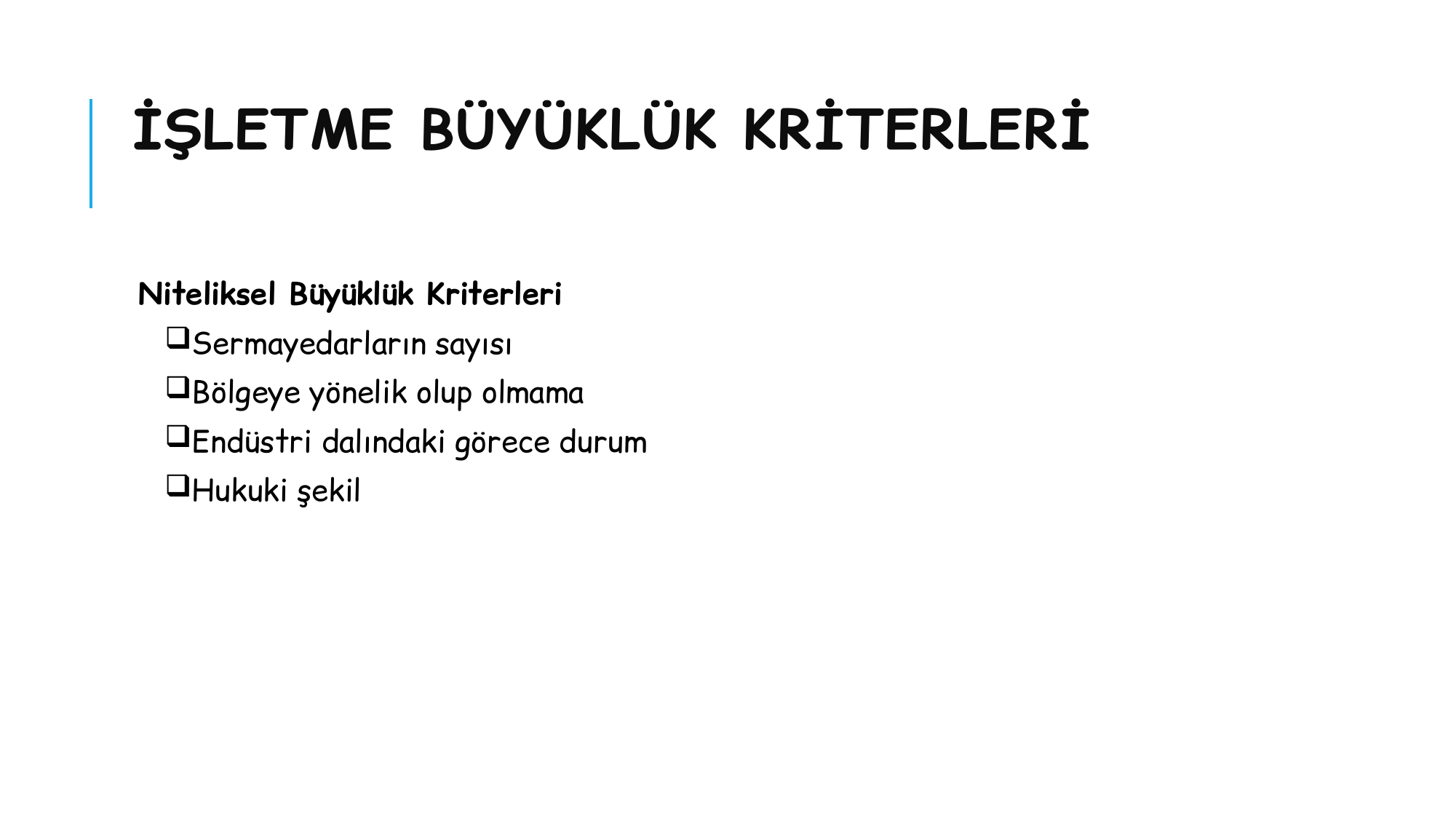

# İşletme Büyüklük Kriterleri

Niteliksel Büyüklük Kriterleri
Sermayedarların sayısı
Bölgeye yönelik olup olmama
Endüstri dalındaki görece durum
Hukuki şekil